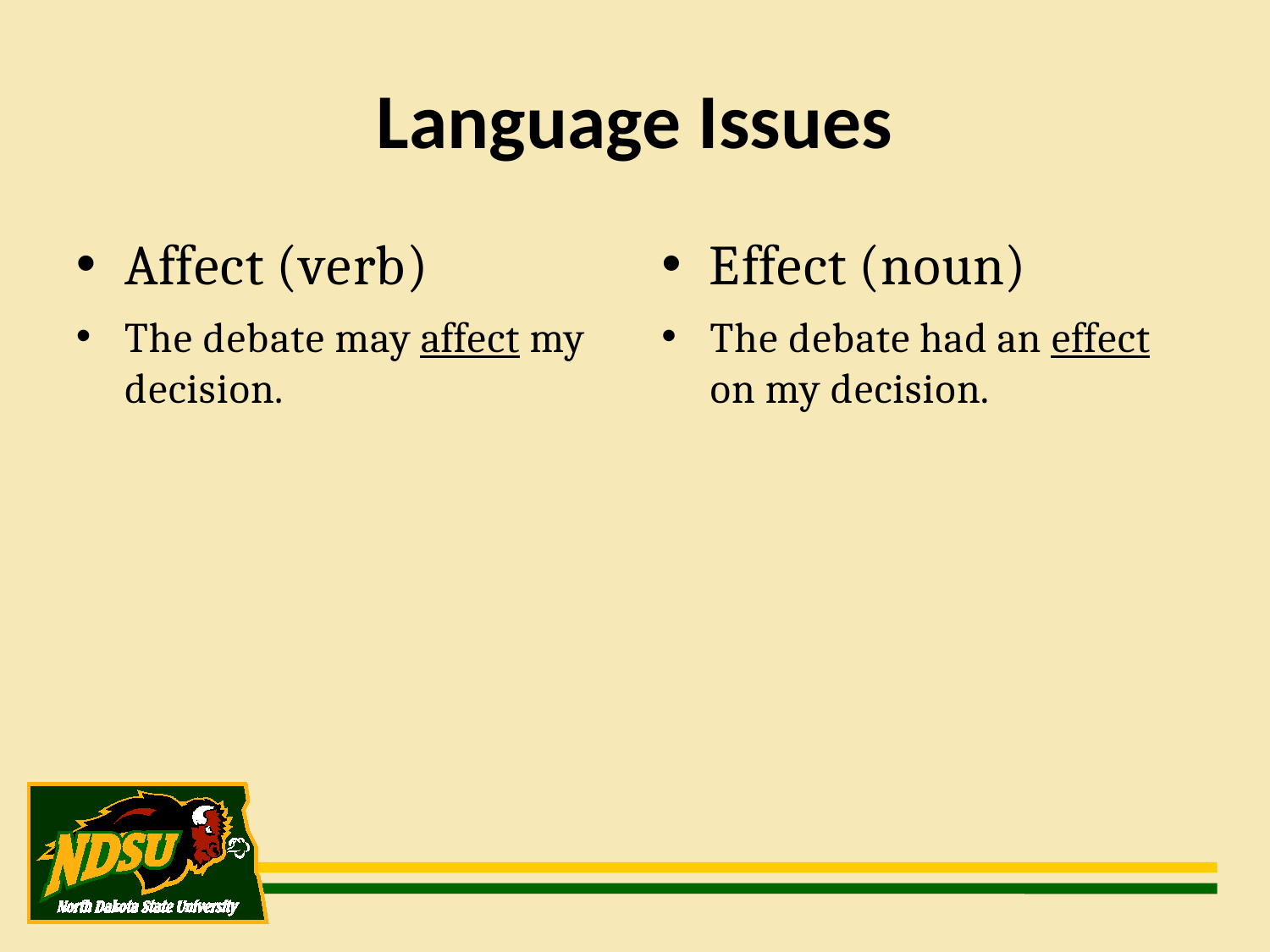

Language Issues
Affect (verb)
The debate may affect my decision.
Effect (noun)
The debate had an effect on my decision.